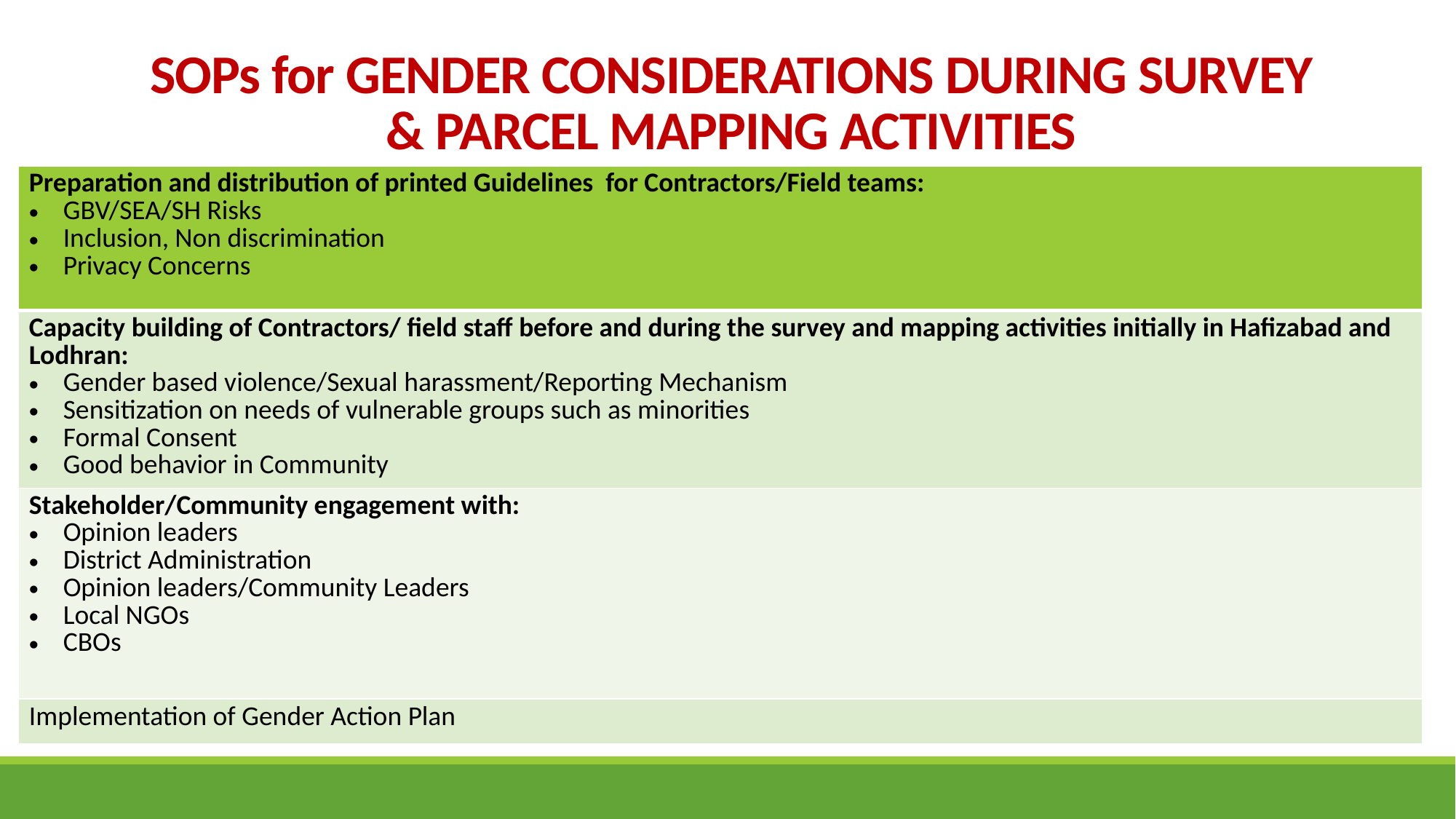

# SOPs for GENDER CONSIDERATIONS DURING SURVEY & PARCEL MAPPING ACTIVITIES
| Preparation and distribution of printed Guidelines for Contractors/Field teams: GBV/SEA/SH Risks Inclusion, Non discrimination Privacy Concerns |
| --- |
| Capacity building of Contractors/ field staff before and during the survey and mapping activities initially in Hafizabad and Lodhran: Gender based violence/Sexual harassment/Reporting Mechanism Sensitization on needs of vulnerable groups such as minorities Formal Consent Good behavior in Community |
| Stakeholder/Community engagement with: Opinion leaders District Administration Opinion leaders/Community Leaders Local NGOs CBOs |
| Implementation of Gender Action Plan |